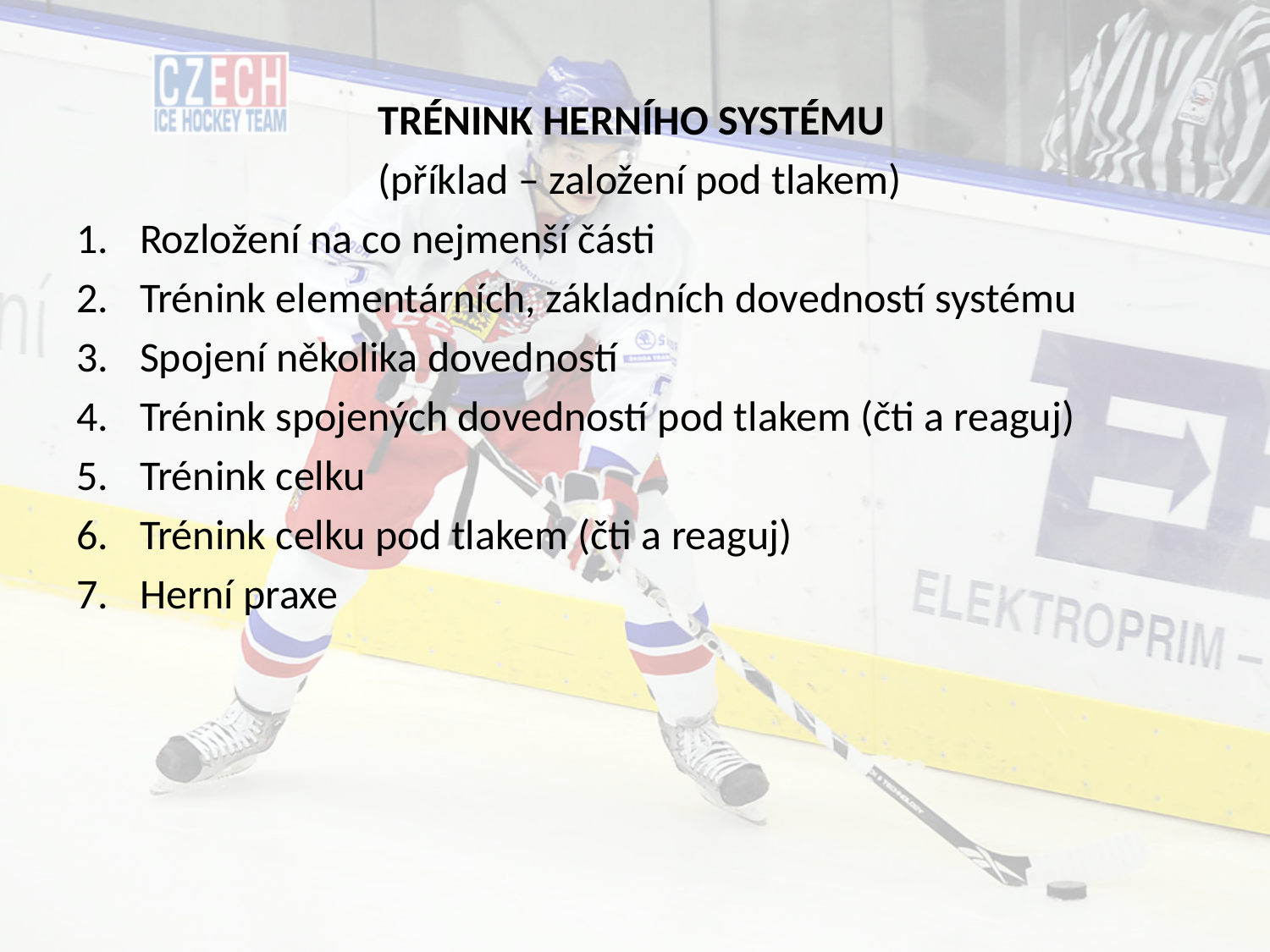

#
			TRÉNINK HERNÍHO SYSTÉMU
			(příklad – založení pod tlakem)
Rozložení na co nejmenší části
Trénink elementárních, základních dovedností systému
Spojení několika dovedností
Trénink spojených dovedností pod tlakem (čti a reaguj)
Trénink celku
Trénink celku pod tlakem (čti a reaguj)
Herní praxe